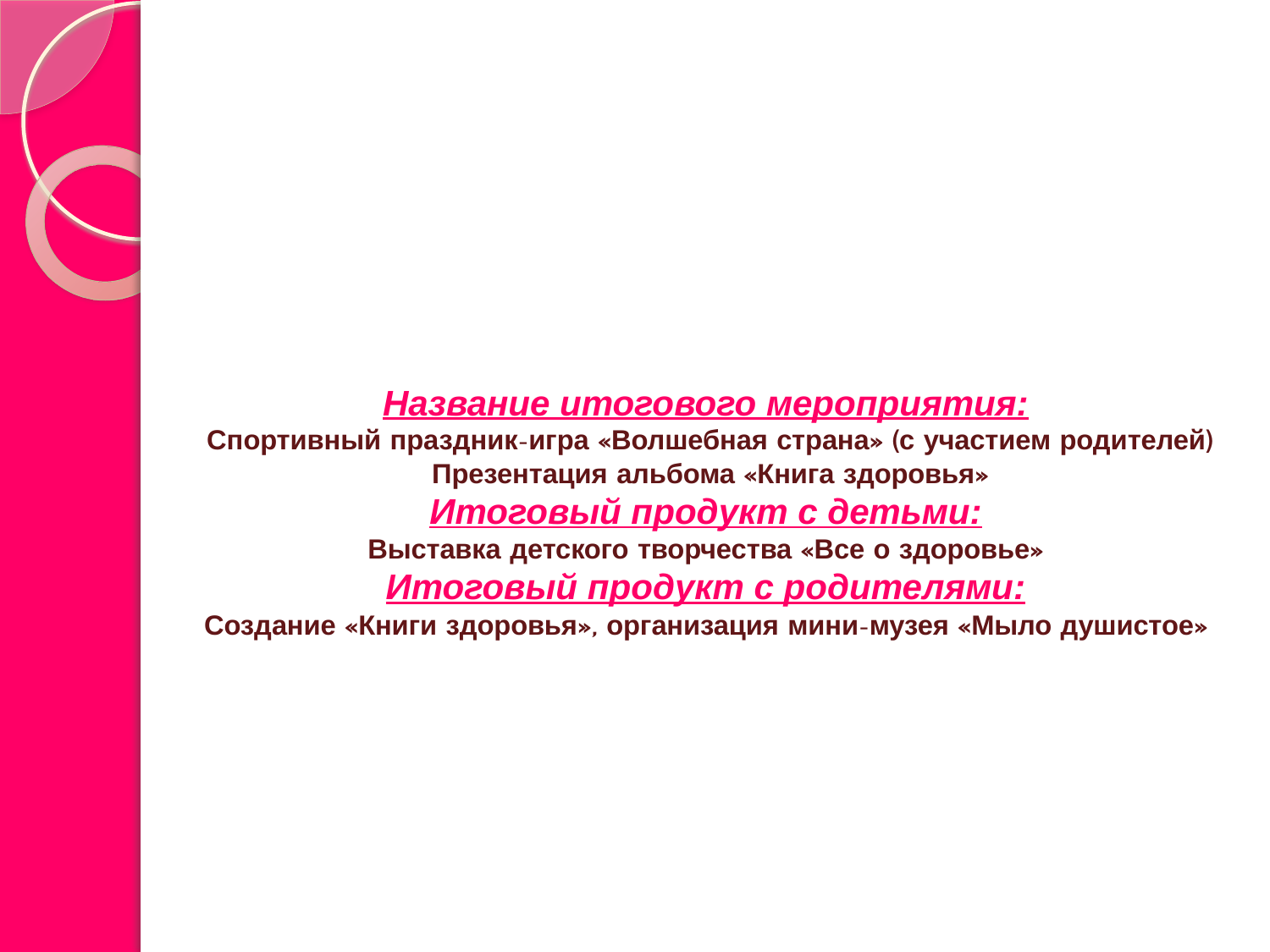

# Название итогового мероприятия: Спортивный праздник-игра «Волшебная страна» (с участием родителей) Презентация альбома «Книга здоровья» Итоговый продукт с детьми: Выставка детского творчества «Все о здоровье» Итоговый продукт с родителями: Создание «Книги здоровья», организация мини-музея «Мыло душистое»